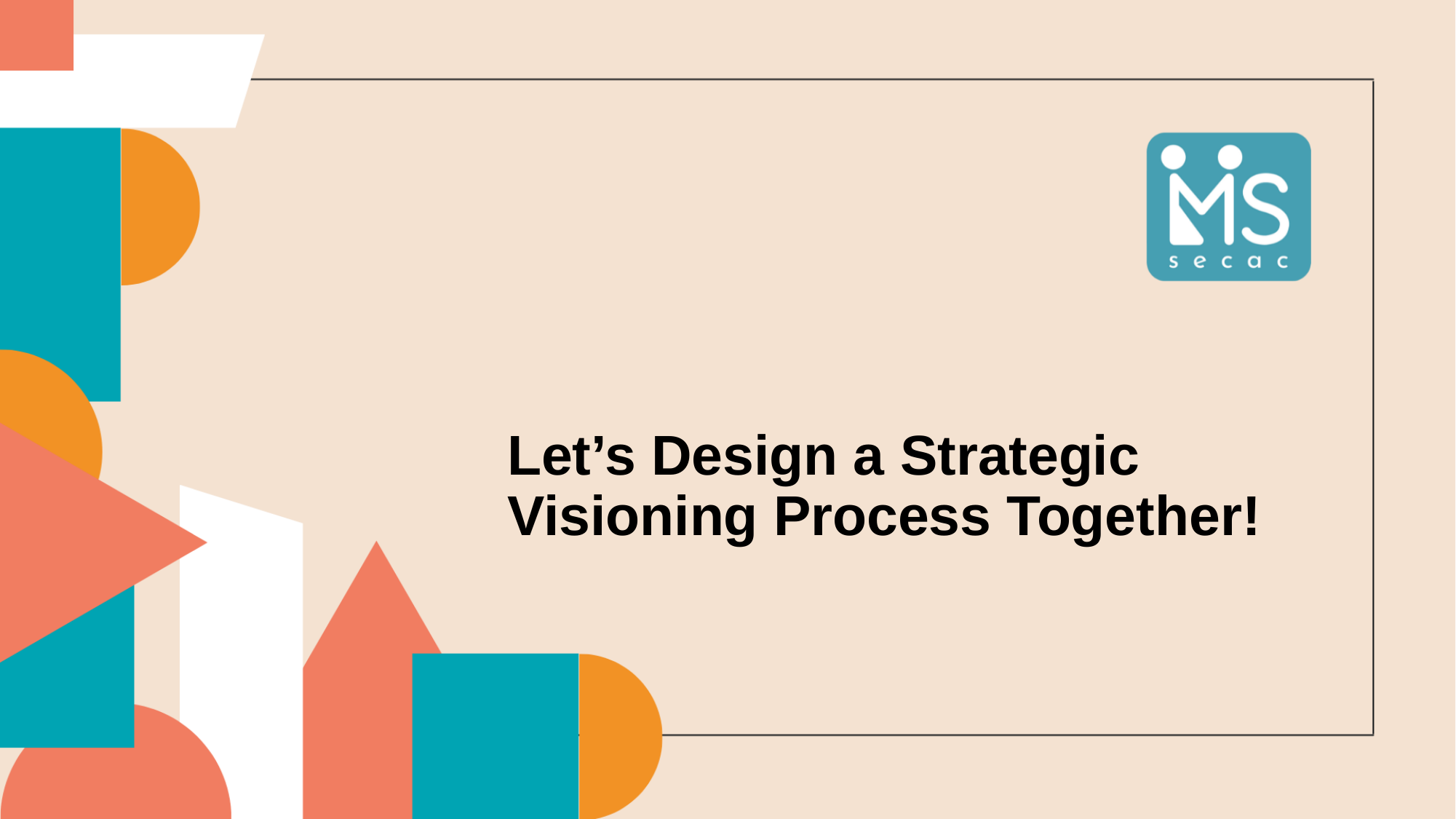

Let’s Design a Strategic
Visioning Process Together!